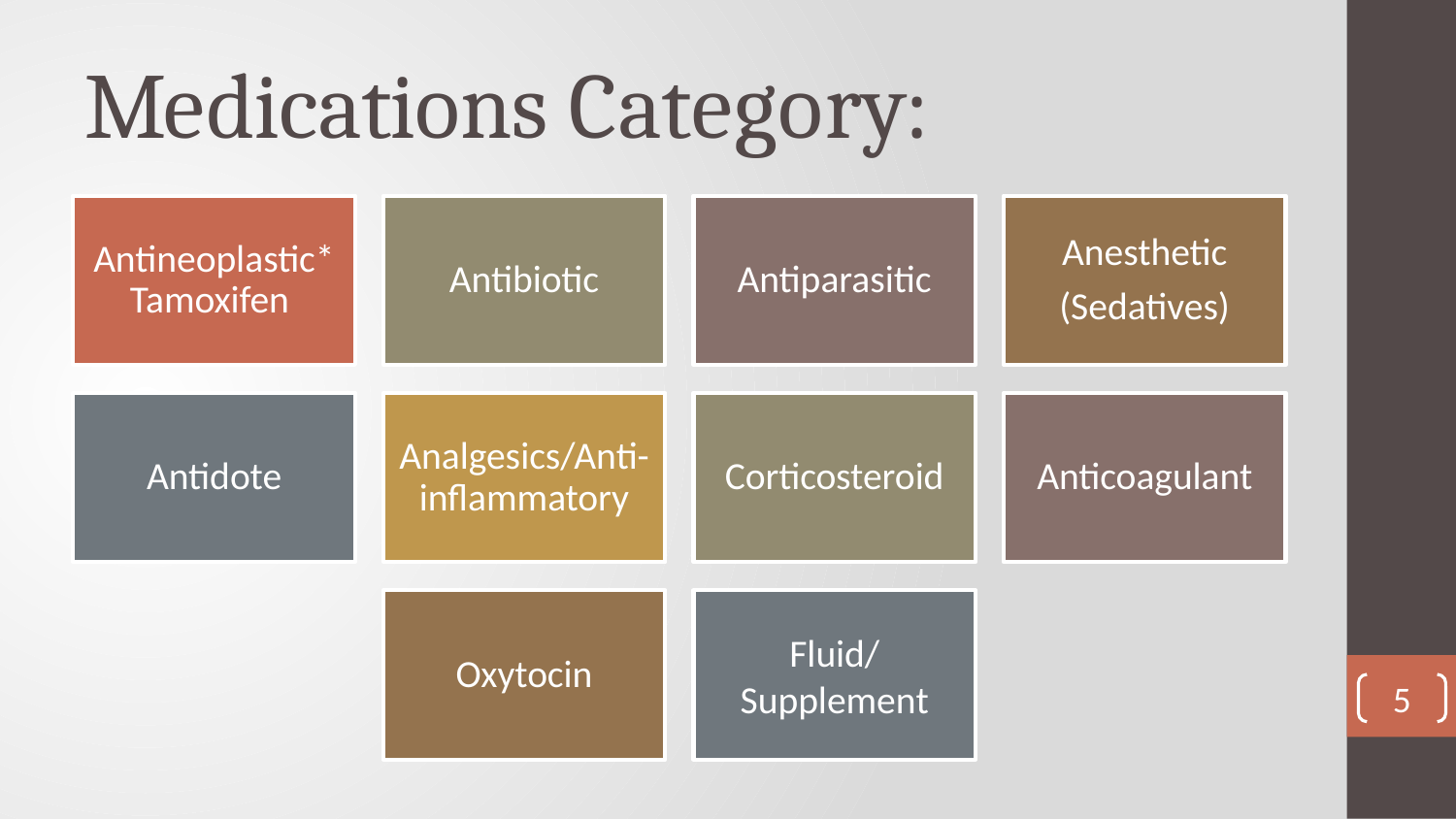

# Medications Category:
Antineoplastic* Tamoxifen
Antibiotic
Antiparasitic
Anesthetic
(Sedatives)
Antidote
Analgesics/Anti-inflammatory
Corticosteroid
Anticoagulant
Oxytocin
Fluid/ Supplement
5